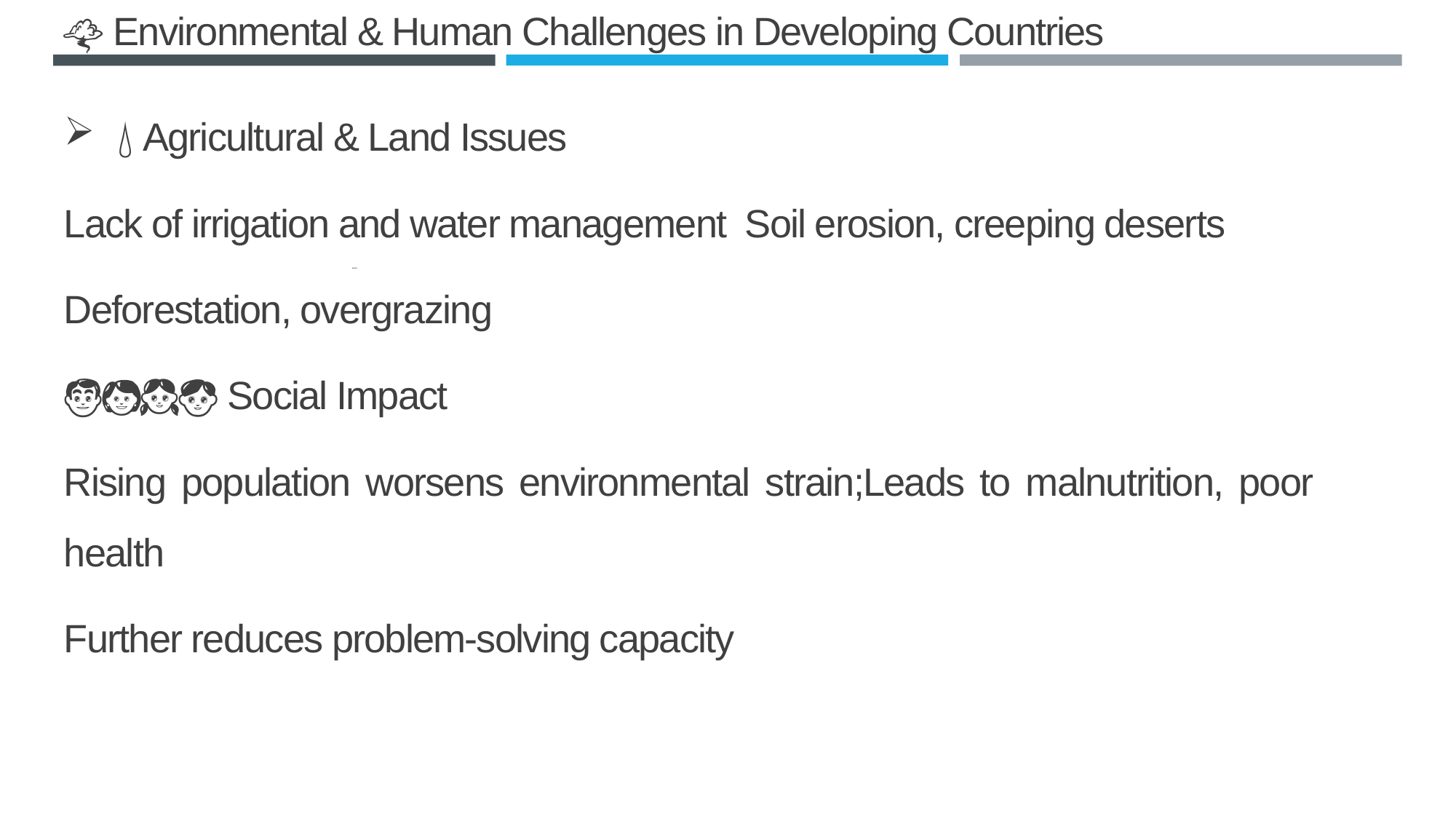

🌪️ Environmental & Human Challenges in Developing Countries

💧 Agricultural & Land Issues
Lack of irrigation and water management  Soil erosion, creeping deserts
Deforestation, overgrazing
👨‍👩‍👧‍👦 Social Impact
Rising population worsens environmental strain;Leads to malnutrition, poor health
Further reduces problem-solving capacity

IBB2402